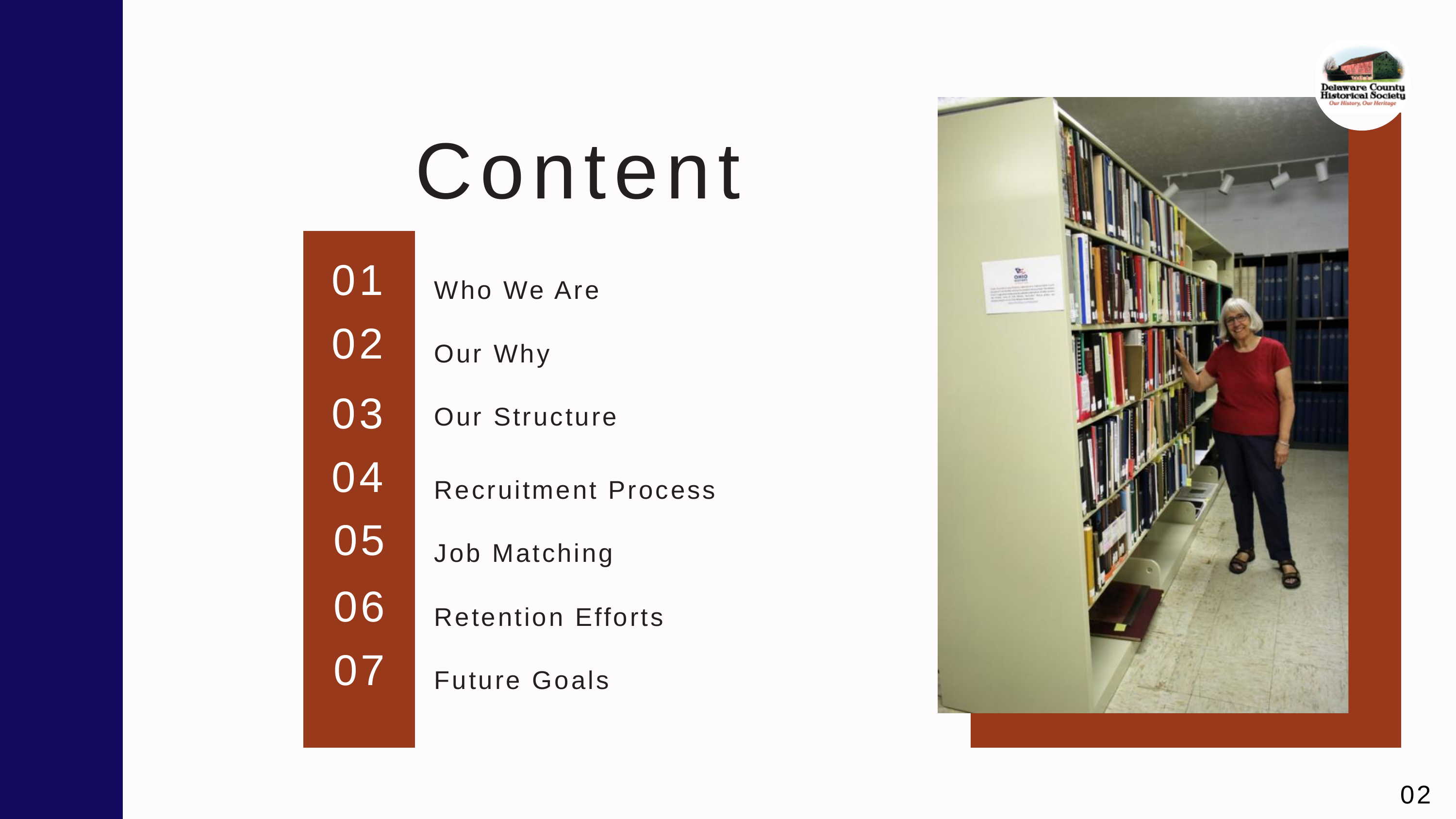

Content

01
Who We Are
02
Our Why
03
Our Structure
04
Recruitment Process
05
Job Matching
06
Retention Efforts
07
Future Goals
02